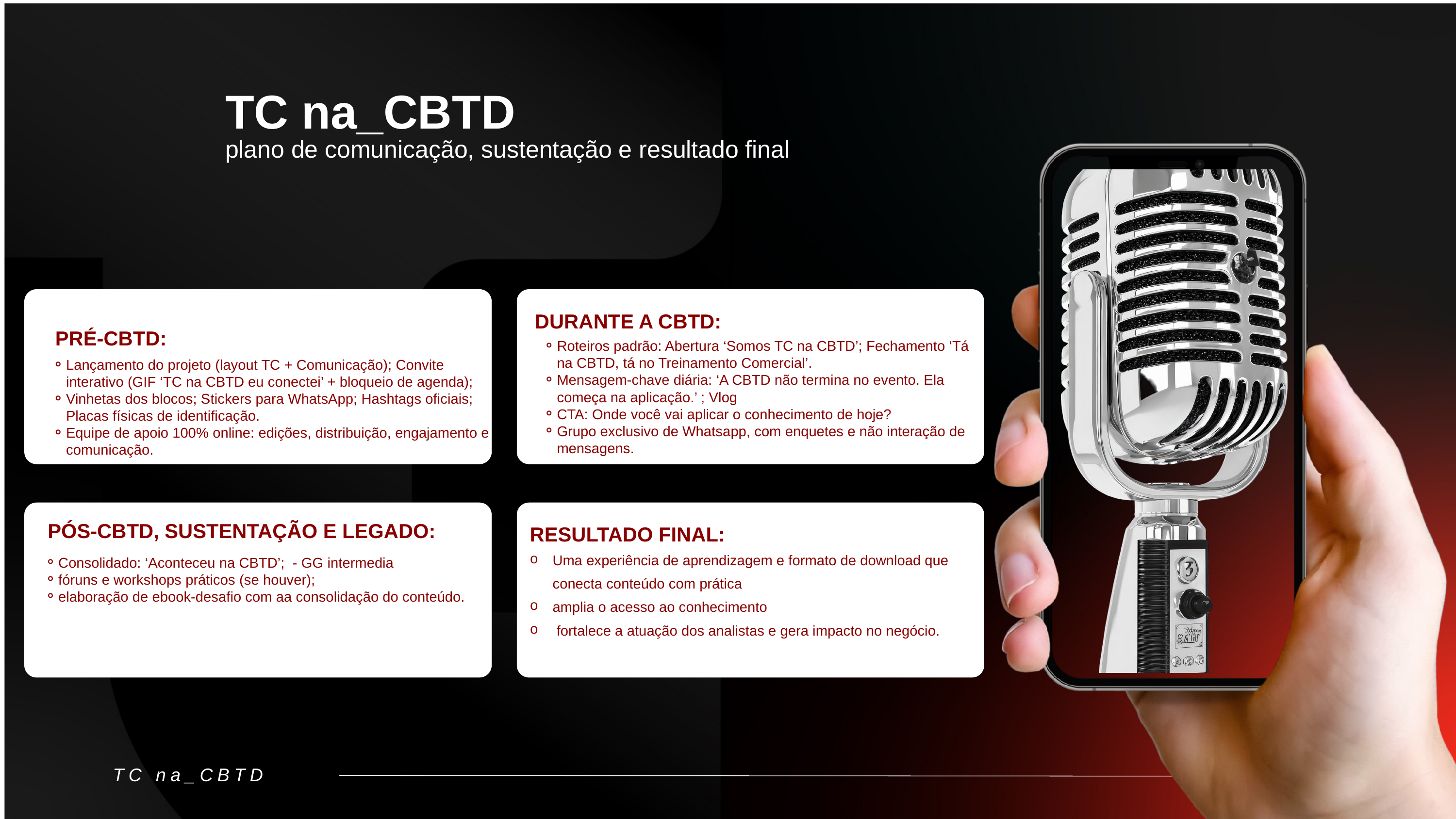

TC na_CBTD
plano de comunicação, sustentação e resultado final

DURANTE A CBTD:
PRÉ-CBTD:
Roteiros padrão: Abertura ‘Somos TC na CBTD’; Fechamento ‘Tá na CBTD, tá no Treinamento Comercial’.
Mensagem-chave diária: ‘A CBTD não termina no evento. Ela começa na aplicação.’ ; Vlog
CTA: Onde você vai aplicar o conhecimento de hoje?
Grupo exclusivo de Whatsapp, com enquetes e não interação de mensagens.

Lançamento do projeto (layout TC + Comunicação); Convite interativo (GIF ‘TC na CBTD eu conectei’ + bloqueio de agenda);
Vinhetas dos blocos; Stickers para WhatsApp; Hashtags oficiais; Placas físicas de identificação.
Equipe de apoio 100% online: edições, distribuição, engajamento e comunicação.

PÓS-CBTD, SUSTENTAÇÃO E LEGADO:
RESULTADO FINAL:
Uma experiência de aprendizagem e formato de download que conecta conteúdo com prática
amplia o acesso ao conhecimento
 fortalece a atuação dos analistas e gera impacto no negócio.
Consolidado: ‘Aconteceu na CBTD’;  - GG intermedia
fóruns e workshops práticos (se houver);
elaboração de ebook-desafio com aa consolidação do conteúdo.

TC na_CBTD

”
“